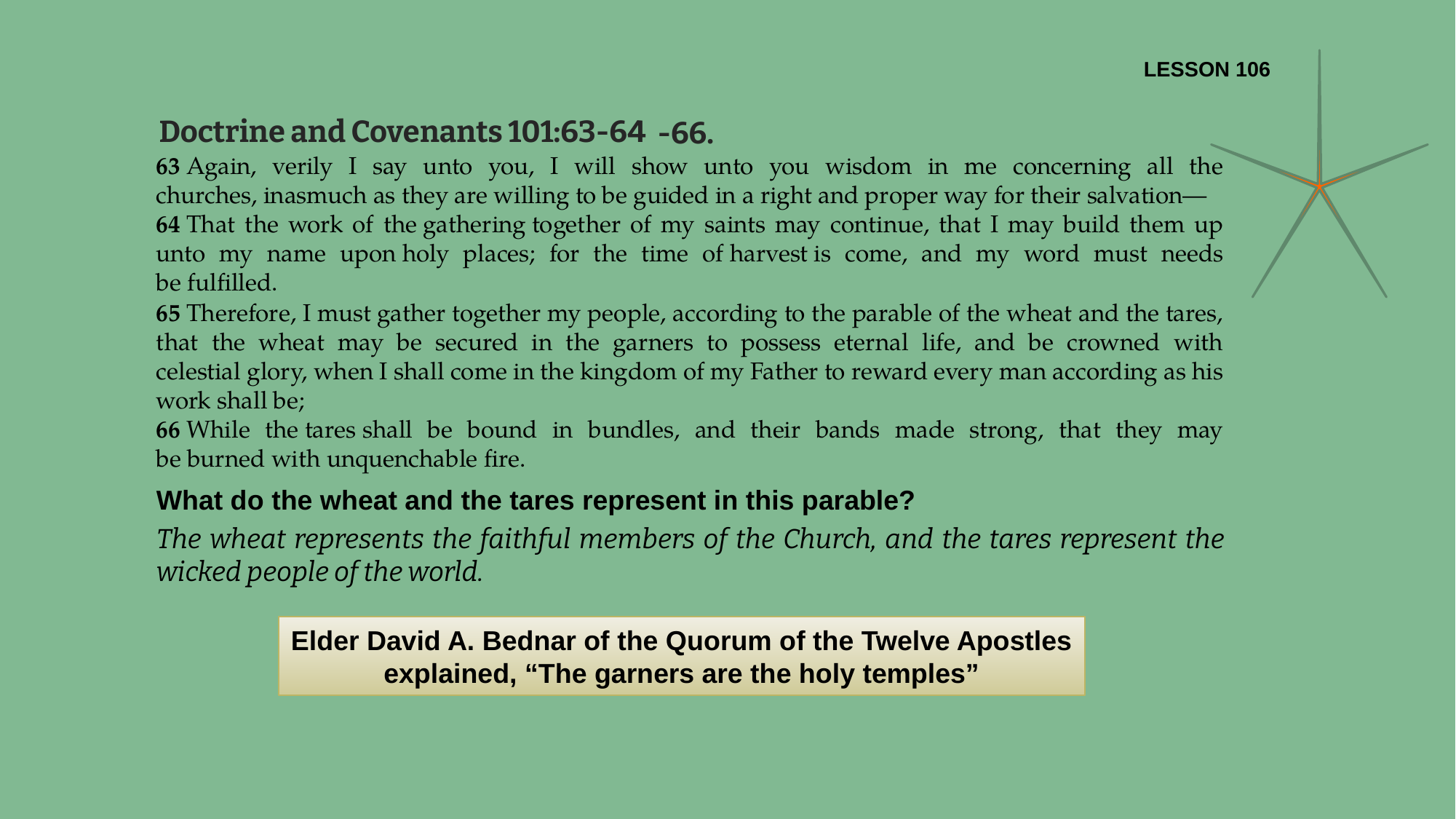

LESSON 106

Doctrine and Covenants 101:63-64
-66.
63 Again, verily I say unto you, I will show unto you wisdom in me concerning all the churches, inasmuch as they are willing to be guided in a right and proper way for their salvation—
64 That the work of the gathering together of my saints may continue, that I may build them up unto my name upon holy places; for the time of harvest is come, and my word must needs be fulfilled.
65 Therefore, I must gather together my people, according to the parable of the wheat and the tares, that the wheat may be secured in the garners to possess eternal life, and be crowned with celestial glory, when I shall come in the kingdom of my Father to reward every man according as his work shall be;
66 While the tares shall be bound in bundles, and their bands made strong, that they may be burned with unquenchable fire.
What do the wheat and the tares represent in this parable?
The wheat represents the faithful members of the Church, and the tares represent the wicked people of the world.
Elder David A. Bednar of the Quorum of the Twelve Apostles explained, “The garners are the holy temples”